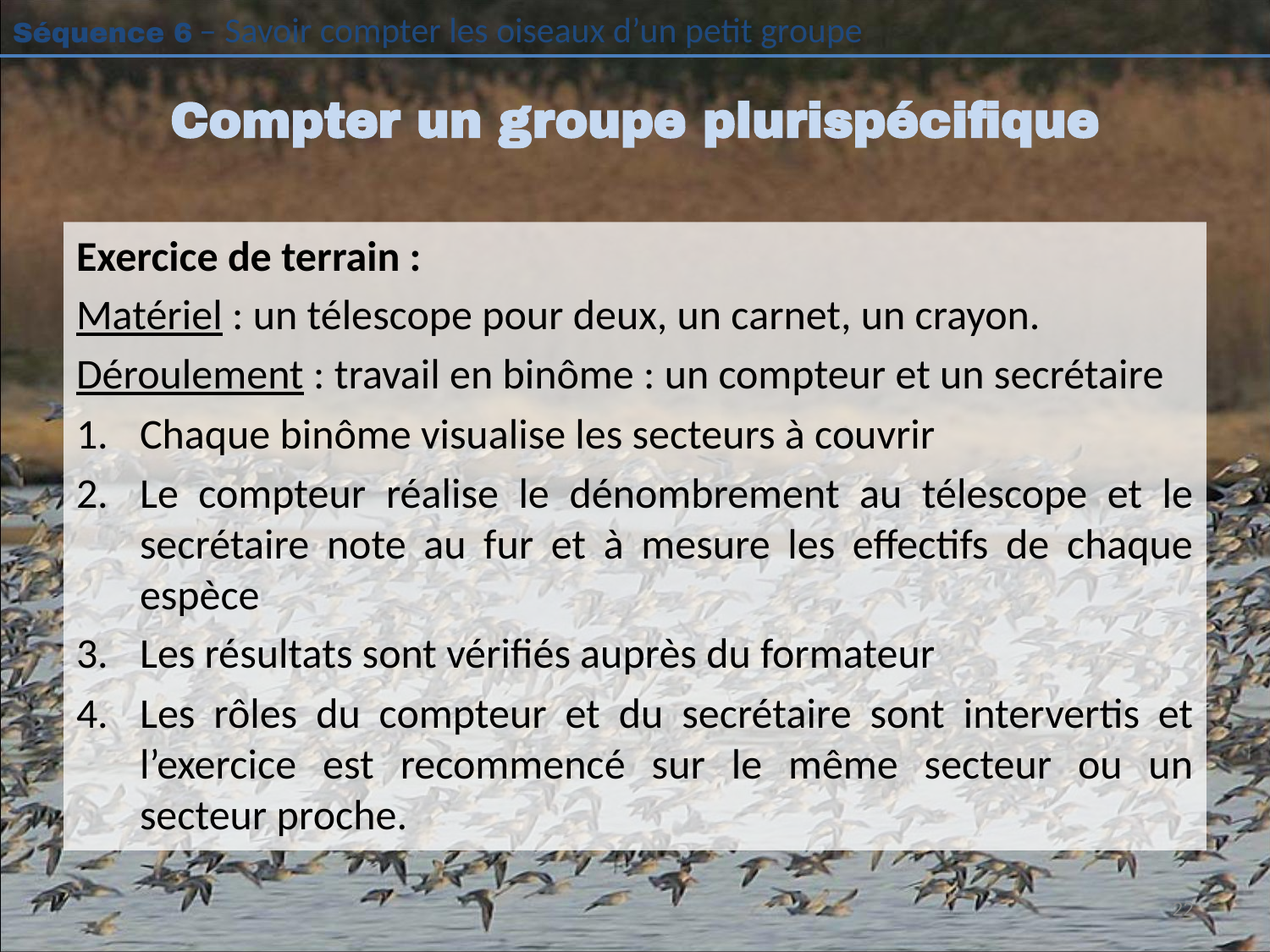

# Compter un groupe plurispécifique
Exercice de terrain :
Matériel : un télescope pour deux, un carnet, un crayon.
Déroulement : travail en binôme : un compteur et un secrétaire
Chaque binôme visualise les secteurs à couvrir
Le compteur réalise le dénombrement au télescope et le secrétaire note au fur et à mesure les effectifs de chaque espèce
Les résultats sont vérifiés auprès du formateur
Les rôles du compteur et du secrétaire sont intervertis et l’exercice est recommencé sur le même secteur ou un secteur proche.
22